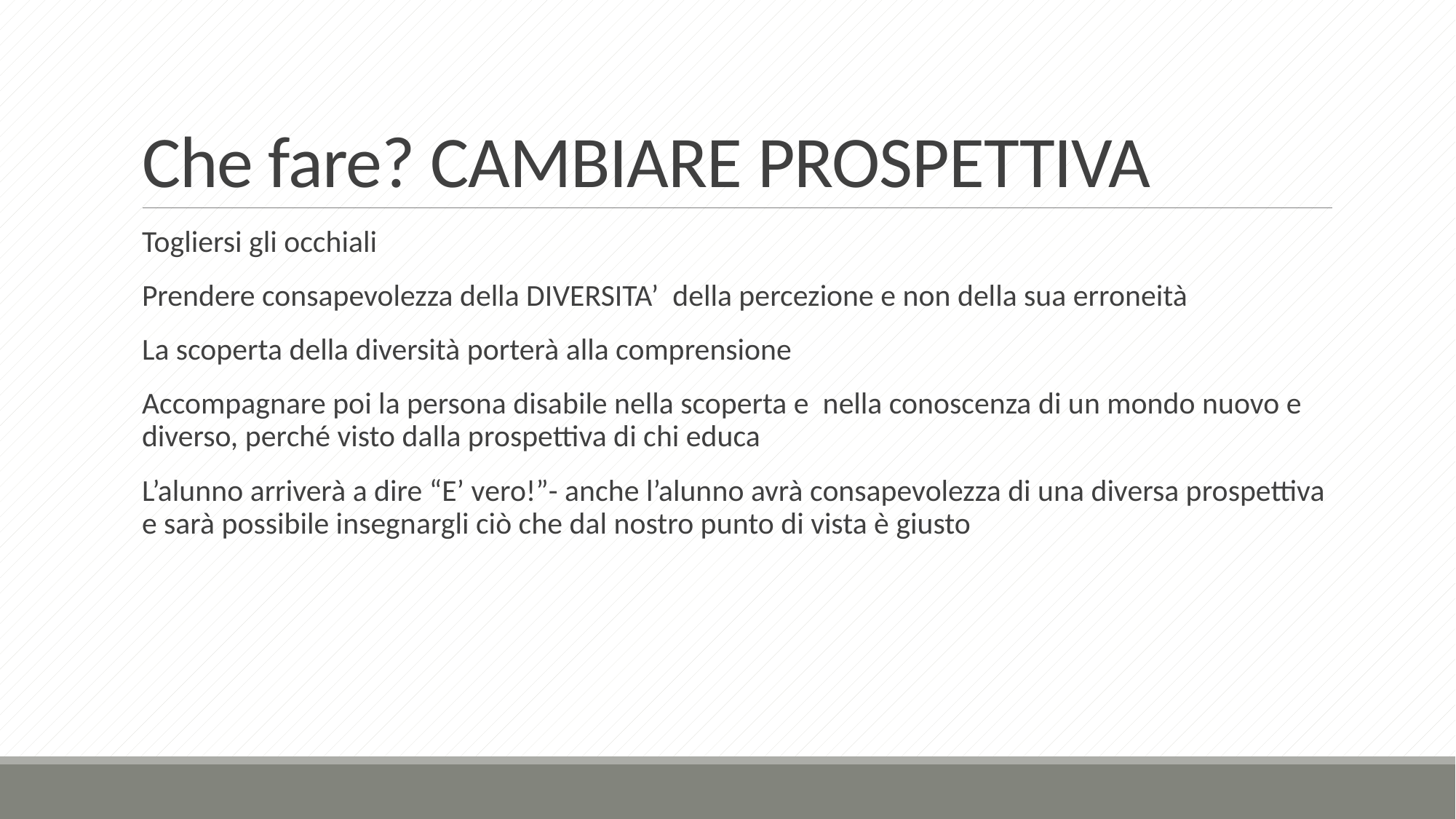

# Che fare? CAMBIARE PROSPETTIVA
Togliersi gli occhiali
Prendere consapevolezza della DIVERSITA’  della percezione e non della sua erroneità
La scoperta della diversità porterà alla comprensione
Accompagnare poi la persona disabile nella scoperta e  nella conoscenza di un mondo nuovo e diverso, perché visto dalla prospettiva di chi educa
L’alunno arriverà a dire “E’ vero!”- anche l’alunno avrà consapevolezza di una diversa prospettiva e sarà possibile insegnargli ciò che dal nostro punto di vista è giusto